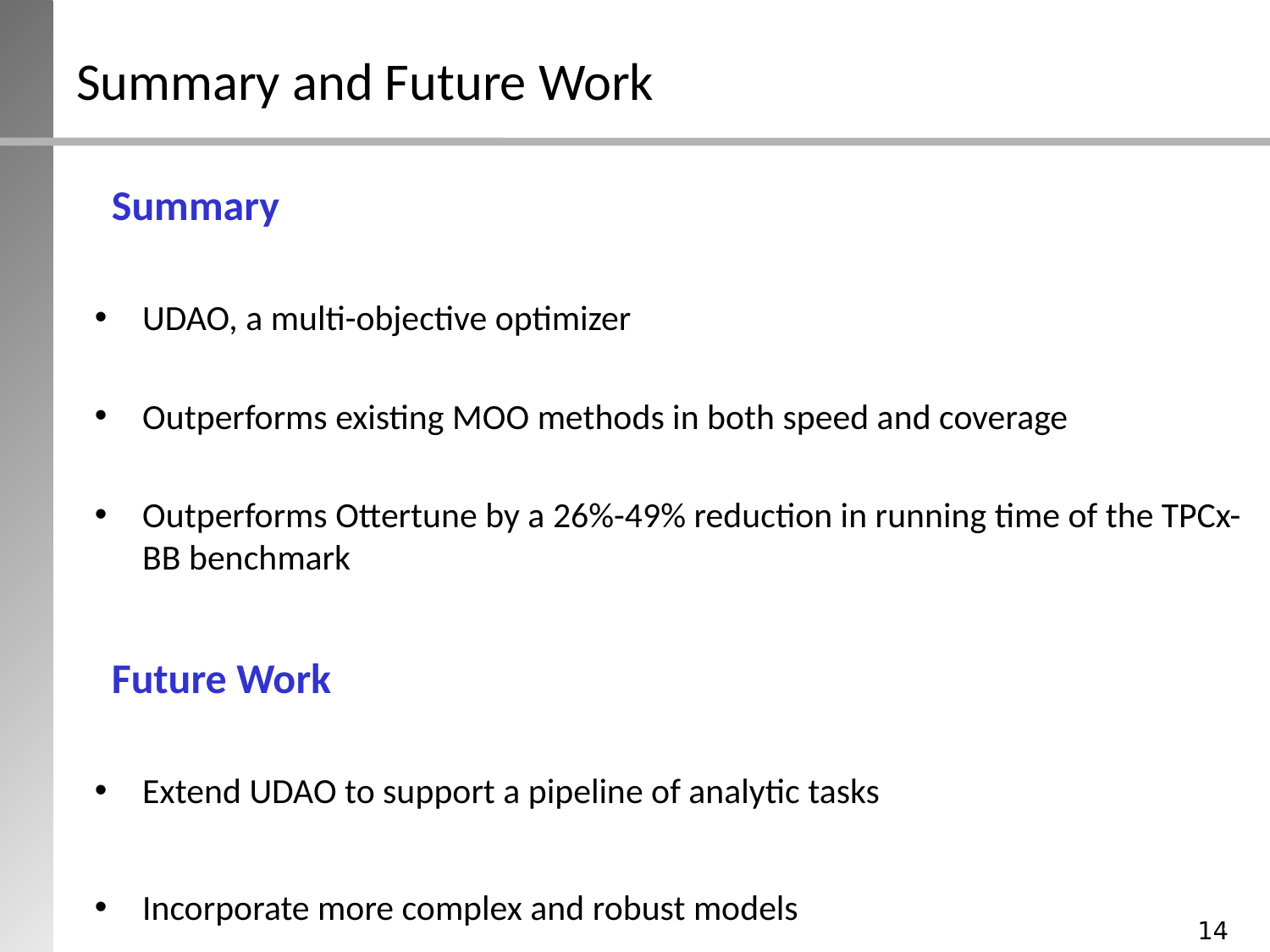

# Summary and Future Work
Summary

UDAO, a multi-objective optimizer

Outperforms existing MOO methods in both speed and coverage

Outperforms Ottertune by a 26%-49% reduction in running time of the TPCx-BB benchmark
Future Work

Extend UDAO to support a pipeline of analytic tasks

Incorporate more complex and robust models
14